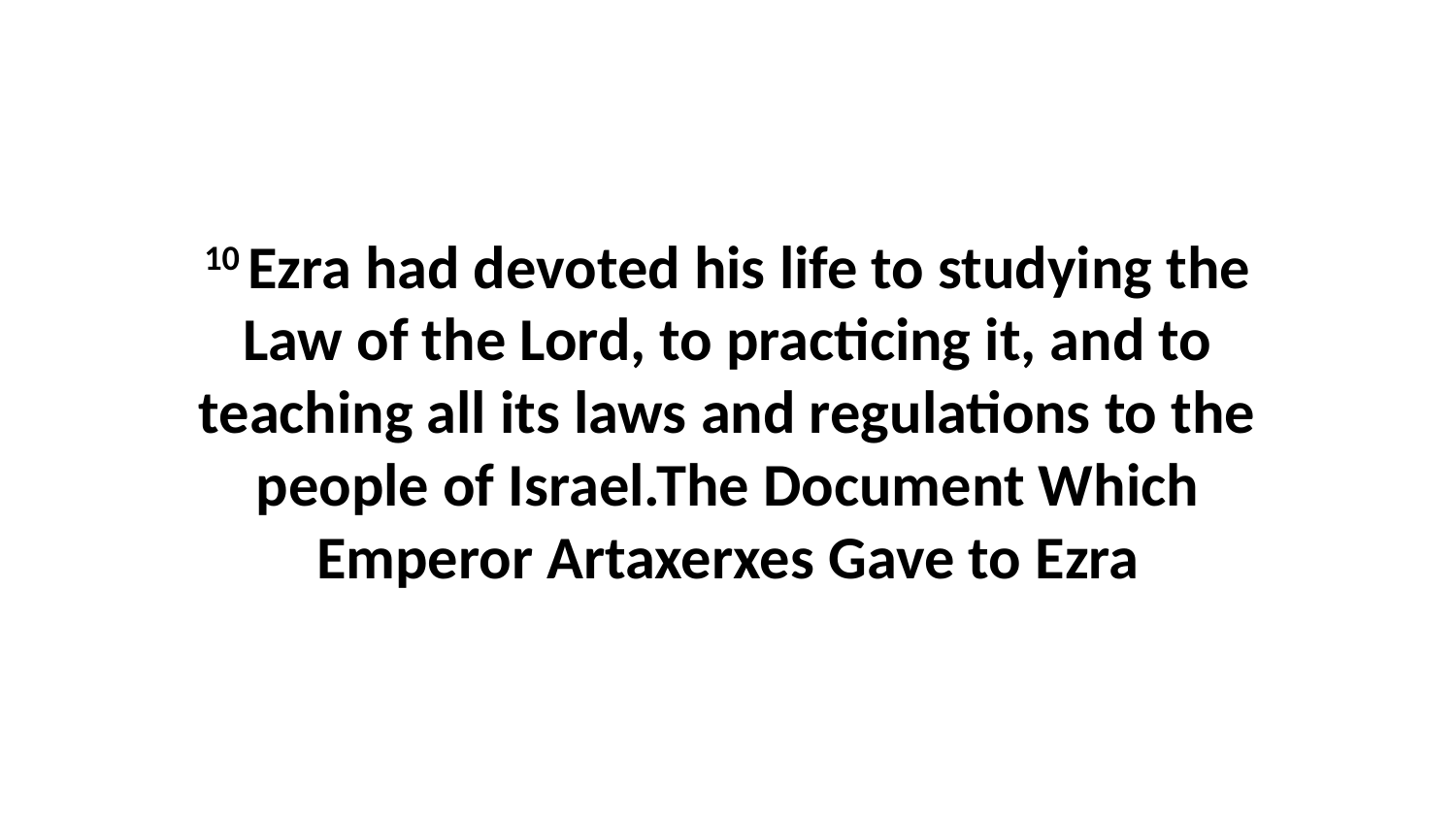

10 Ezra had devoted his life to studying the Law of the Lord, to practicing it, and to teaching all its laws and regulations to the people of Israel.The Document Which Emperor Artaxerxes Gave to Ezra